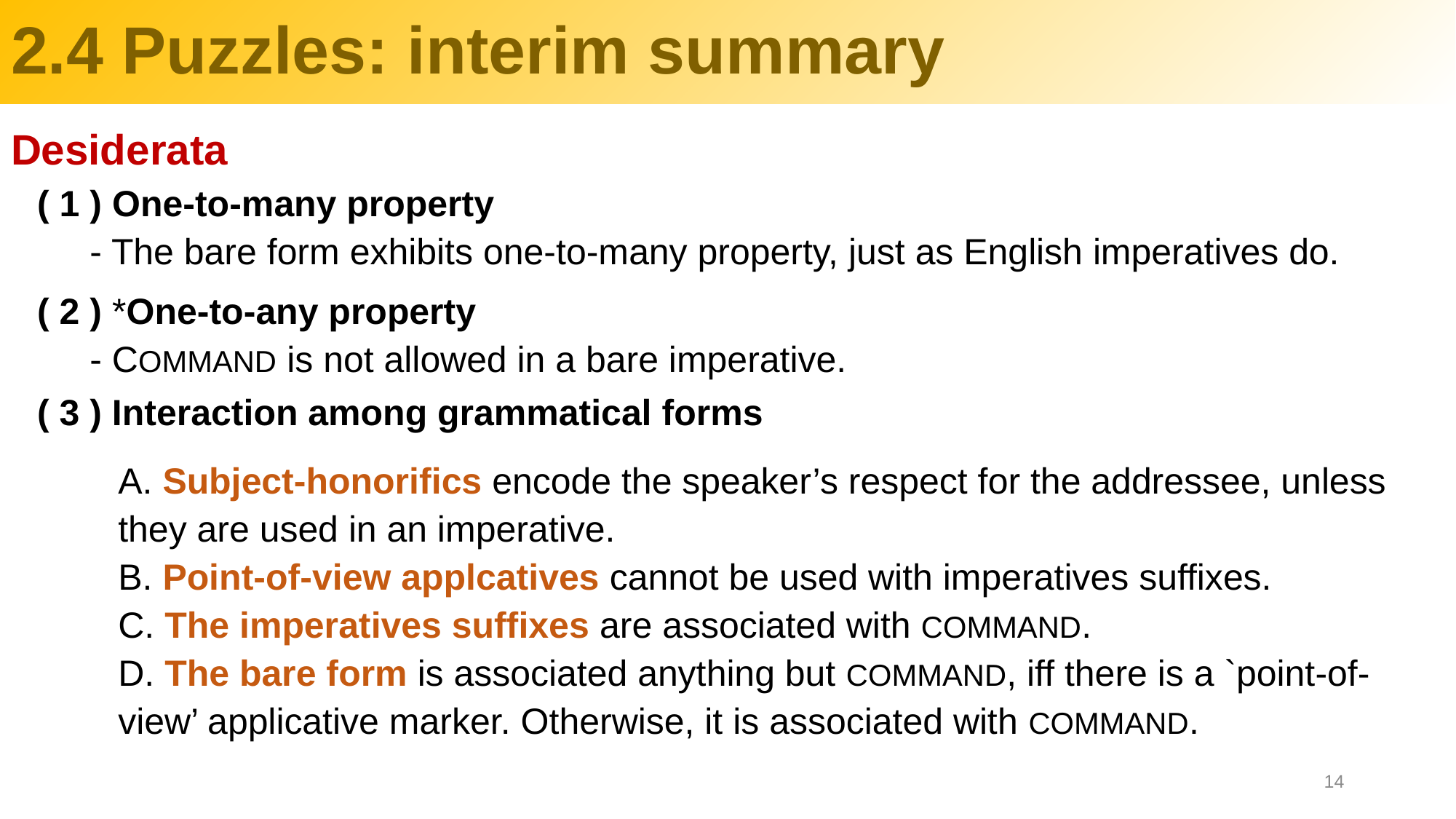

# 2.4 Puzzles: interim summary
Desiderata
( 1 ) One-to-many property
	- The bare form exhibits one-to-many property, just as English imperatives do.
( 2 ) *One-to-any property
	- COMMAND is not allowed in a bare imperative.
( 3 ) Interaction among grammatical forms
A. Subject-honorifics encode the speaker’s respect for the addressee, unless they are used in an imperative.
B. Point-of-view applcatives cannot be used with imperatives suffixes.
C. The imperatives suffixes are associated with COMMAND.
D. The bare form is associated anything but COMMAND, iff there is a `point-of-view’ applicative marker. Otherwise, it is associated with COMMAND.
14